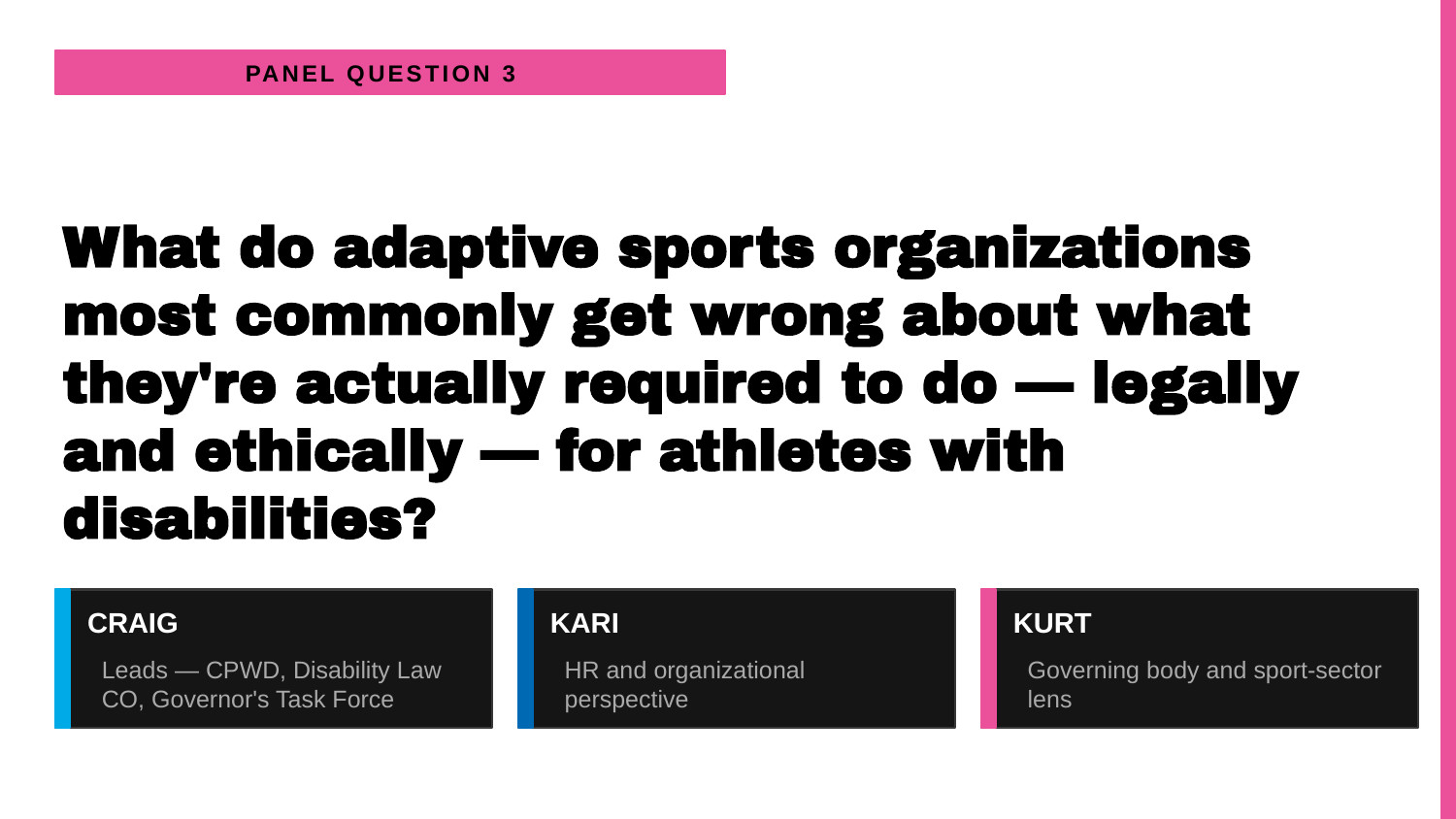

PANEL QUESTION 3
What do adaptive sports organizations most commonly get wrong about what they're actually required to do — legally and ethically — for athletes with disabilities?

CRAIG
KARI
KURT
Leads — CPWD, Disability Law CO, Governor's Task Force
HR and organizational perspective
Governing body and sport-sector lens